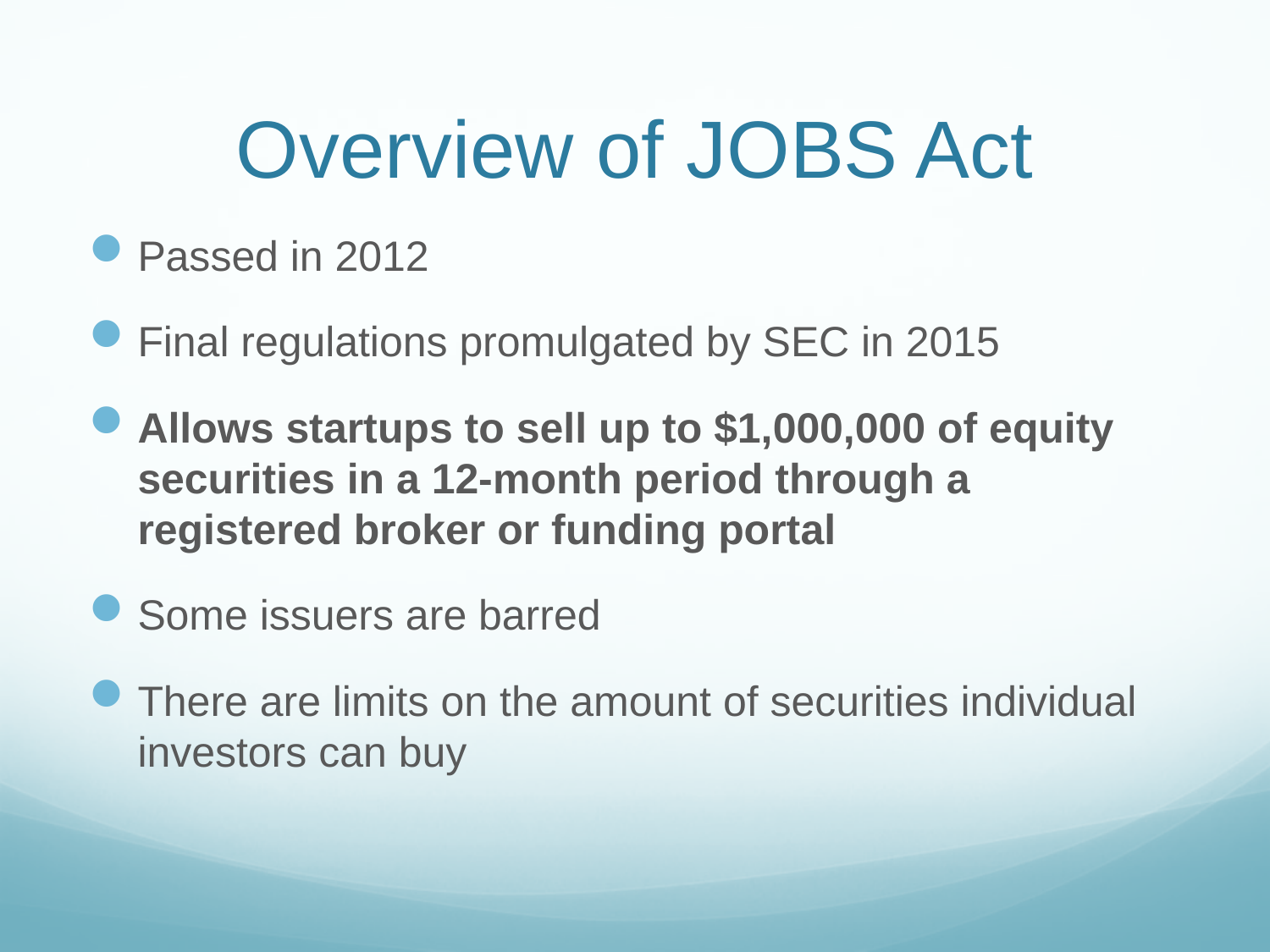

# Overview of JOBS Act
Passed in 2012
Final regulations promulgated by SEC in 2015
Allows startups to sell up to $1,000,000 of equity securities in a 12-month period through a registered broker or funding portal
Some issuers are barred
There are limits on the amount of securities individual investors can buy